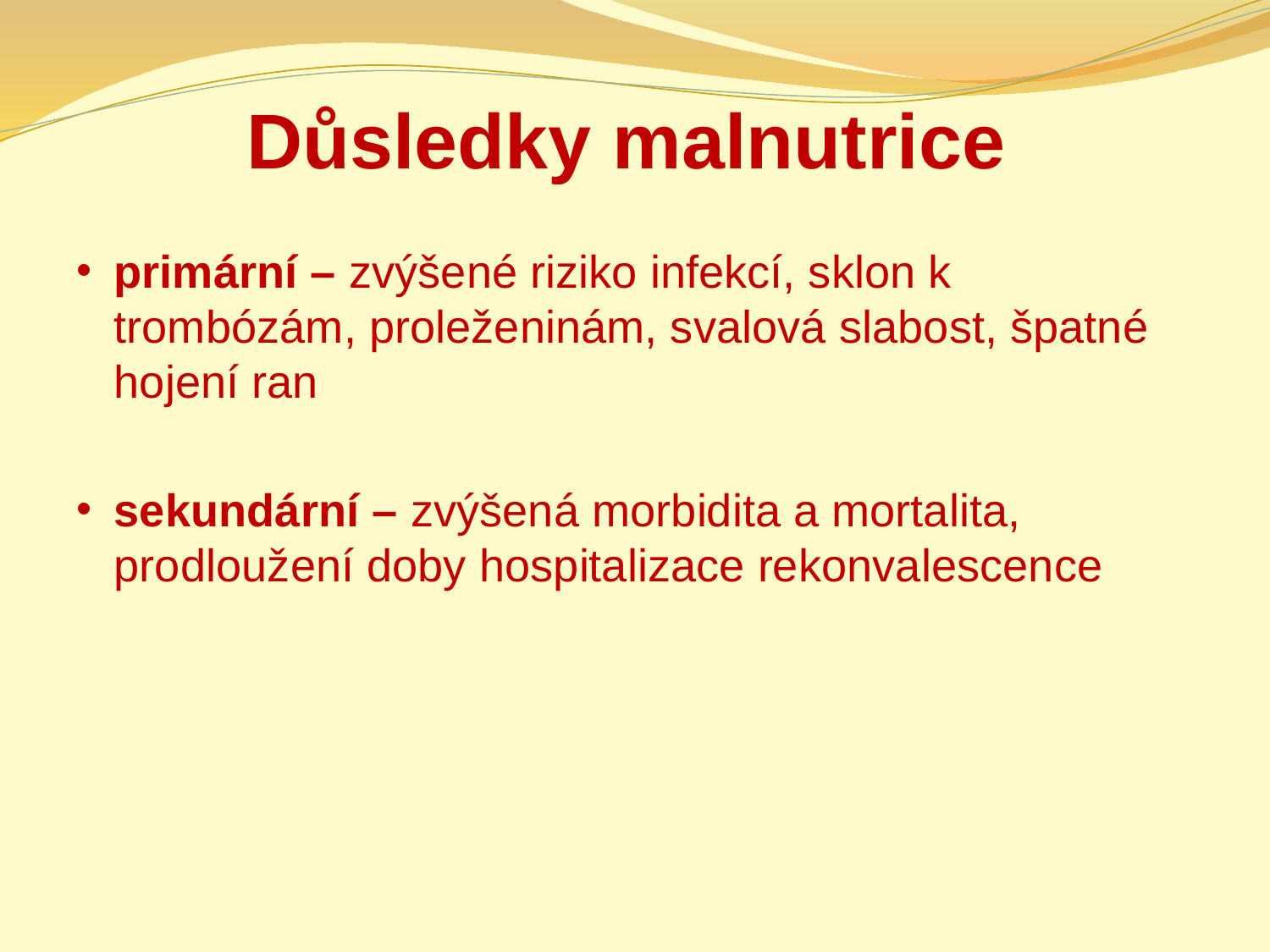

# Důsledky malnutrice
primární – zvýšené riziko infekcí, sklon k trombózám, proleženinám, svalová slabost, špatné hojení ran

sekundární – zvýšená morbidita a mortalita, prodloužení doby hospitalizace rekonvalescence